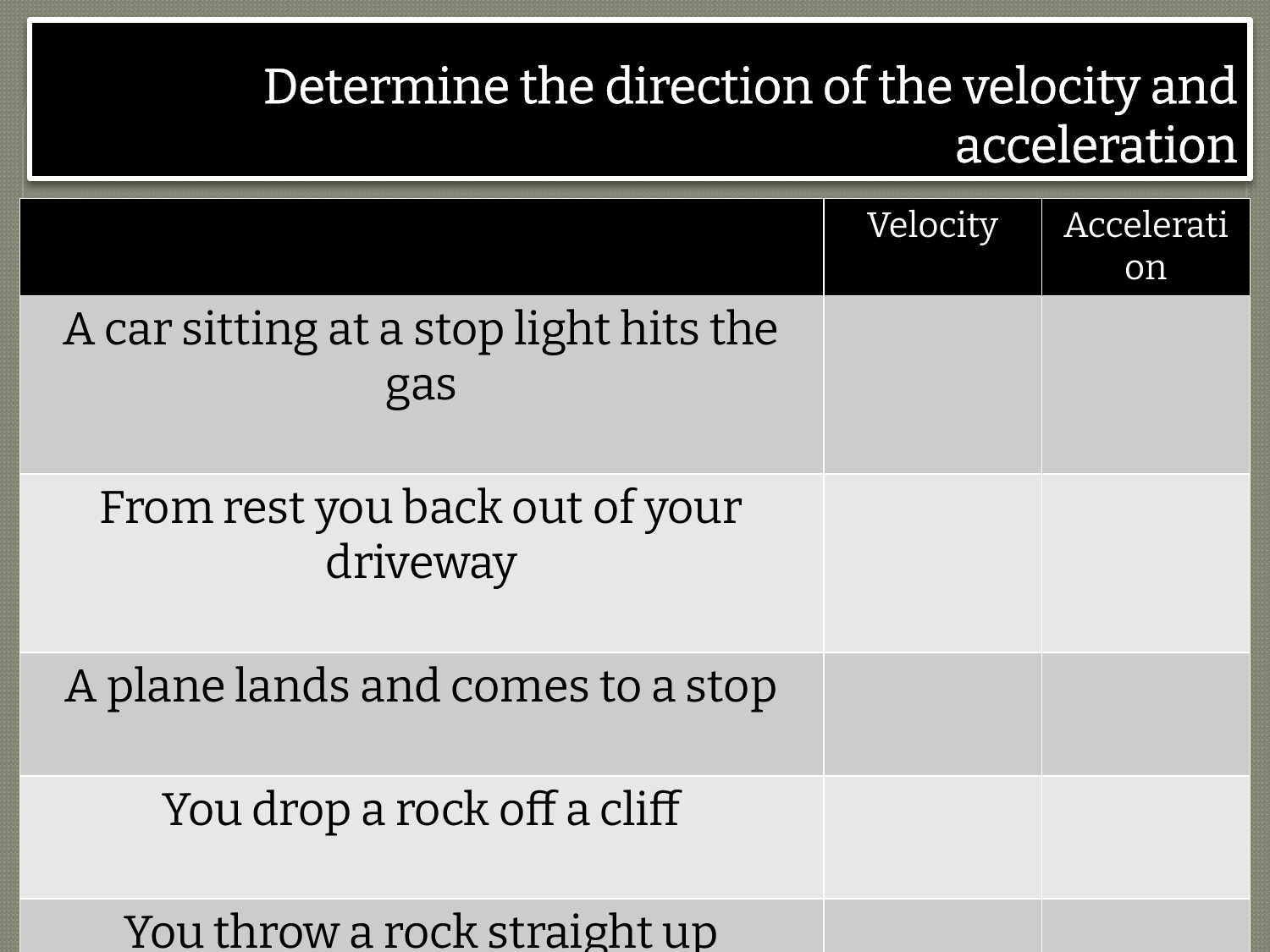

# Determine the direction of the velocity and acceleration
|  | Velocity | Acceleration |
| --- | --- | --- |
| A car sitting at a stop light hits the gas |  |  |
| From rest you back out of your driveway |  |  |
| A plane lands and comes to a stop |  |  |
| You drop a rock off a cliff |  |  |
| You throw a rock straight up |  |  |